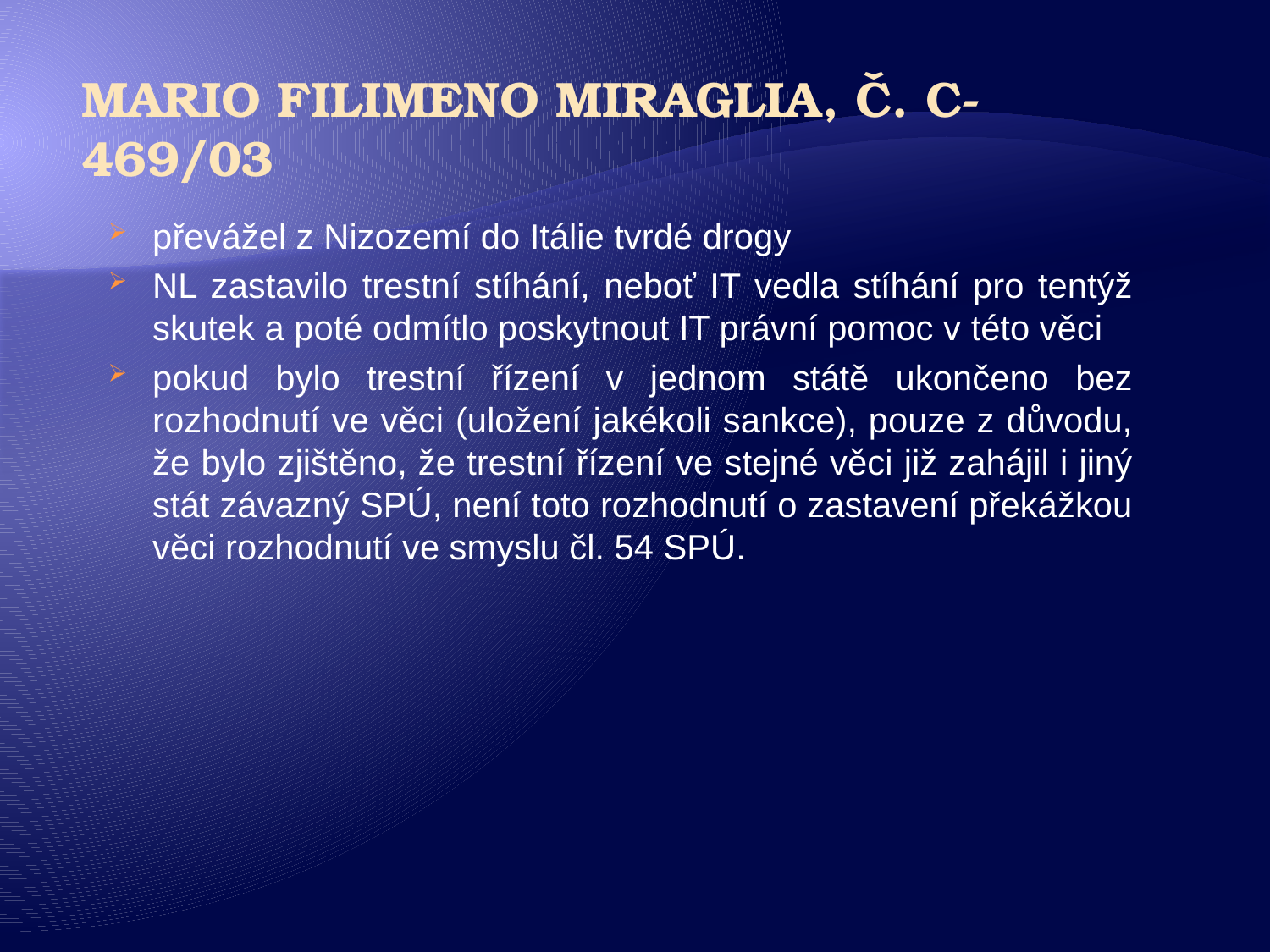

Mario filimeno miraglia, č. C-469/03
převážel z Nizozemí do Itálie tvrdé drogy
NL zastavilo trestní stíhání, neboť IT vedla stíhání pro tentýž skutek a poté odmítlo poskytnout IT právní pomoc v této věci
pokud bylo trestní řízení v jednom státě ukončeno bez rozhodnutí ve věci (uložení jakékoli sankce), pouze z důvodu, že bylo zjištěno, že trestní řízení ve stejné věci již zahájil i jiný stát závazný SPÚ, není toto rozhodnutí o zastavení překážkou věci rozhodnutí ve smyslu čl. 54 SPÚ.